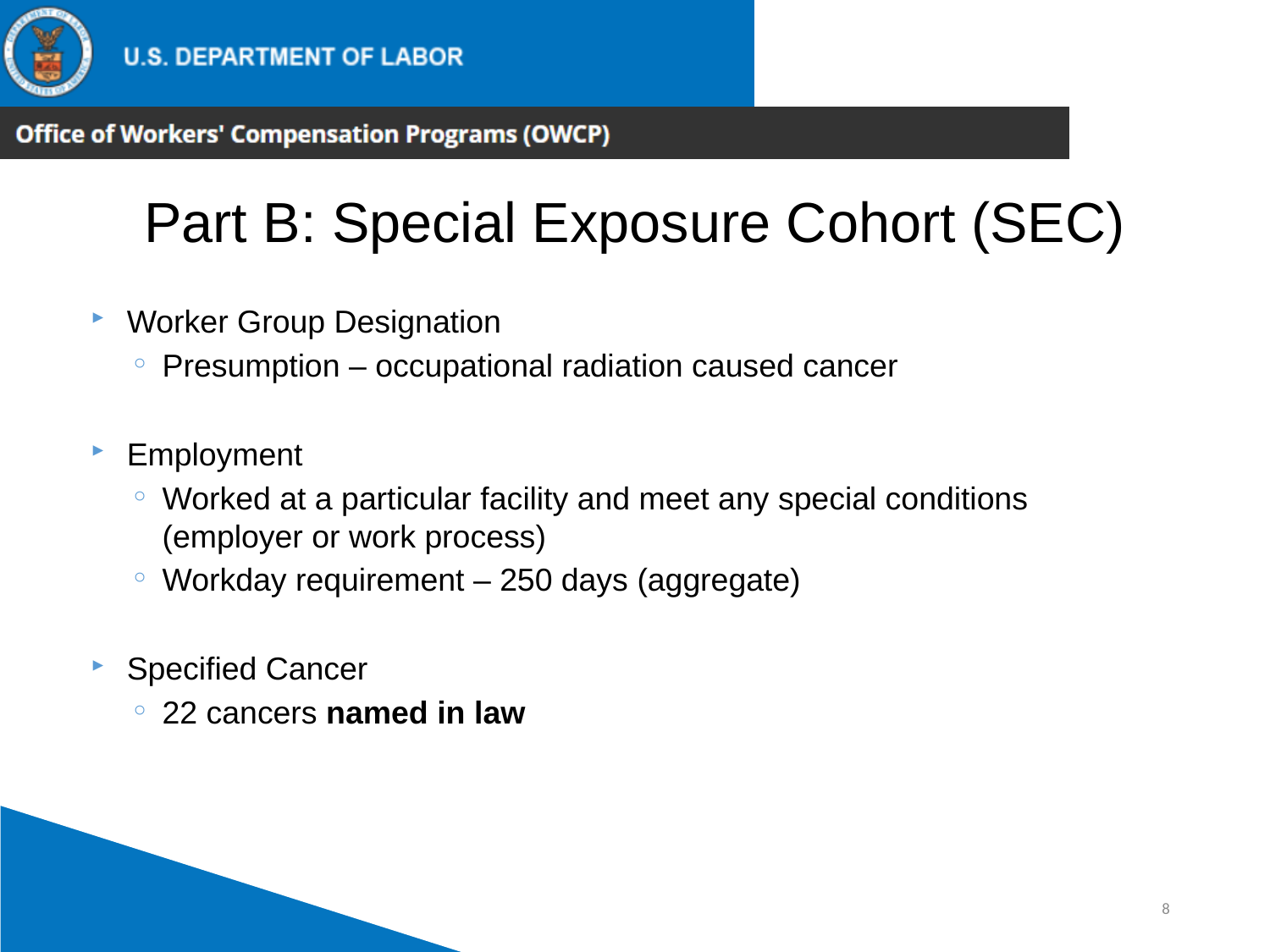

Part B: Special Exposure Cohort (SEC)
Worker Group Designation
Presumption – occupational radiation caused cancer

Employment
Worked at a particular facility and meet any special conditions (employer or work process)
Workday requirement – 250 days (aggregate)

Specified Cancer
22 cancers named in law
8